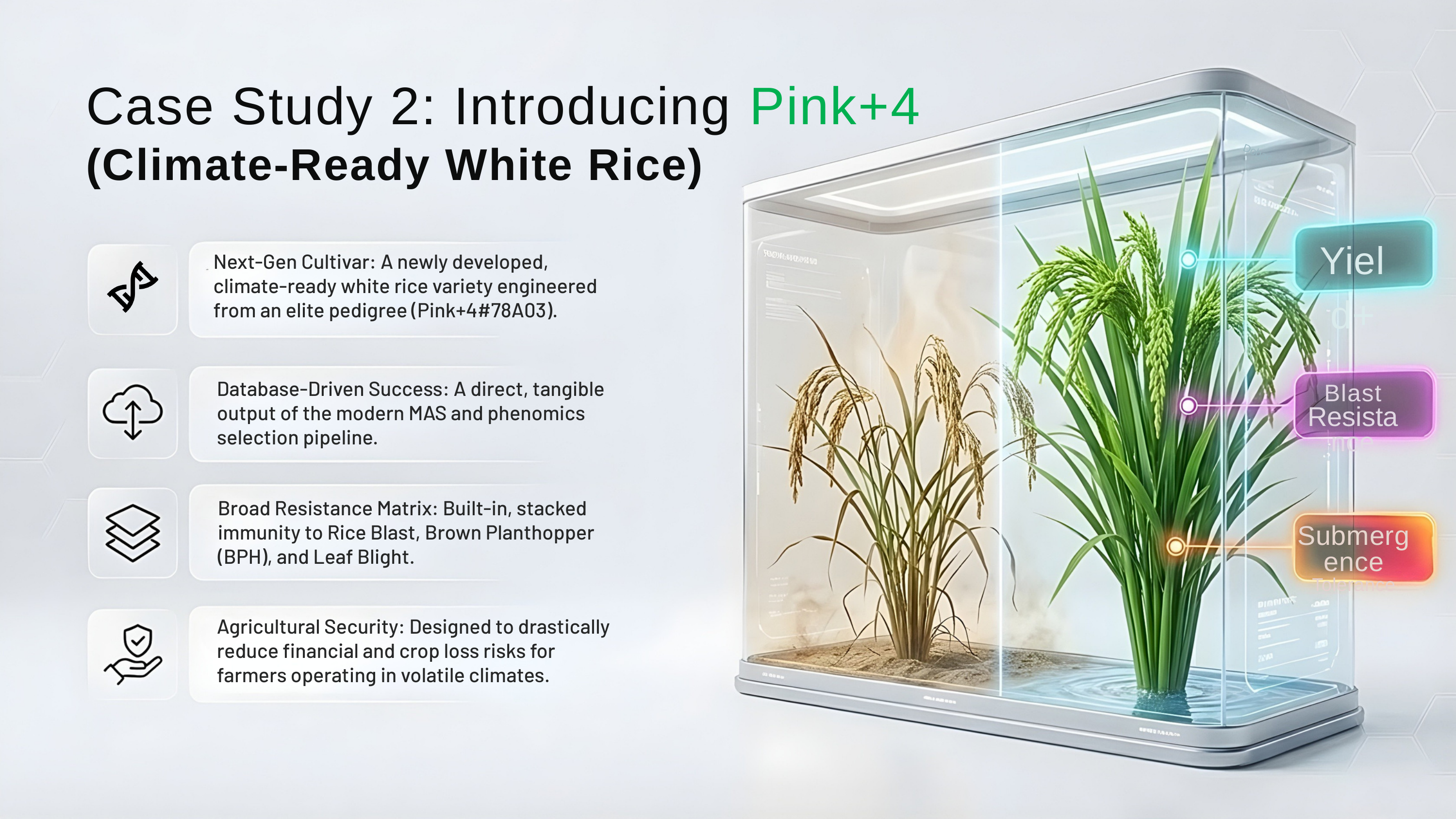

Case Study 2: Introducing Pink+4
(Climate-Ready White Rice)
Dobac
Yield+
Next-Gen Cultivar: A newly developed,
climate-ready white rice variety engineered
from an elite pedigree (Pink+4#78A03).

Database-Driven Success: A direct, tangible
output of the modern MAS and phenomics
selection pipeline.
Blast
Resistance
Broad Resistance Matrix: Built-in, stacked
immunity to Rice Blast, Brown Planthopper
(BPH), and Leaf Blight.
Submergence
Tolerance
Agricultural Security: Designed to drastically
reduce financial and crop loss risks for
farmers operating in volatile climates.